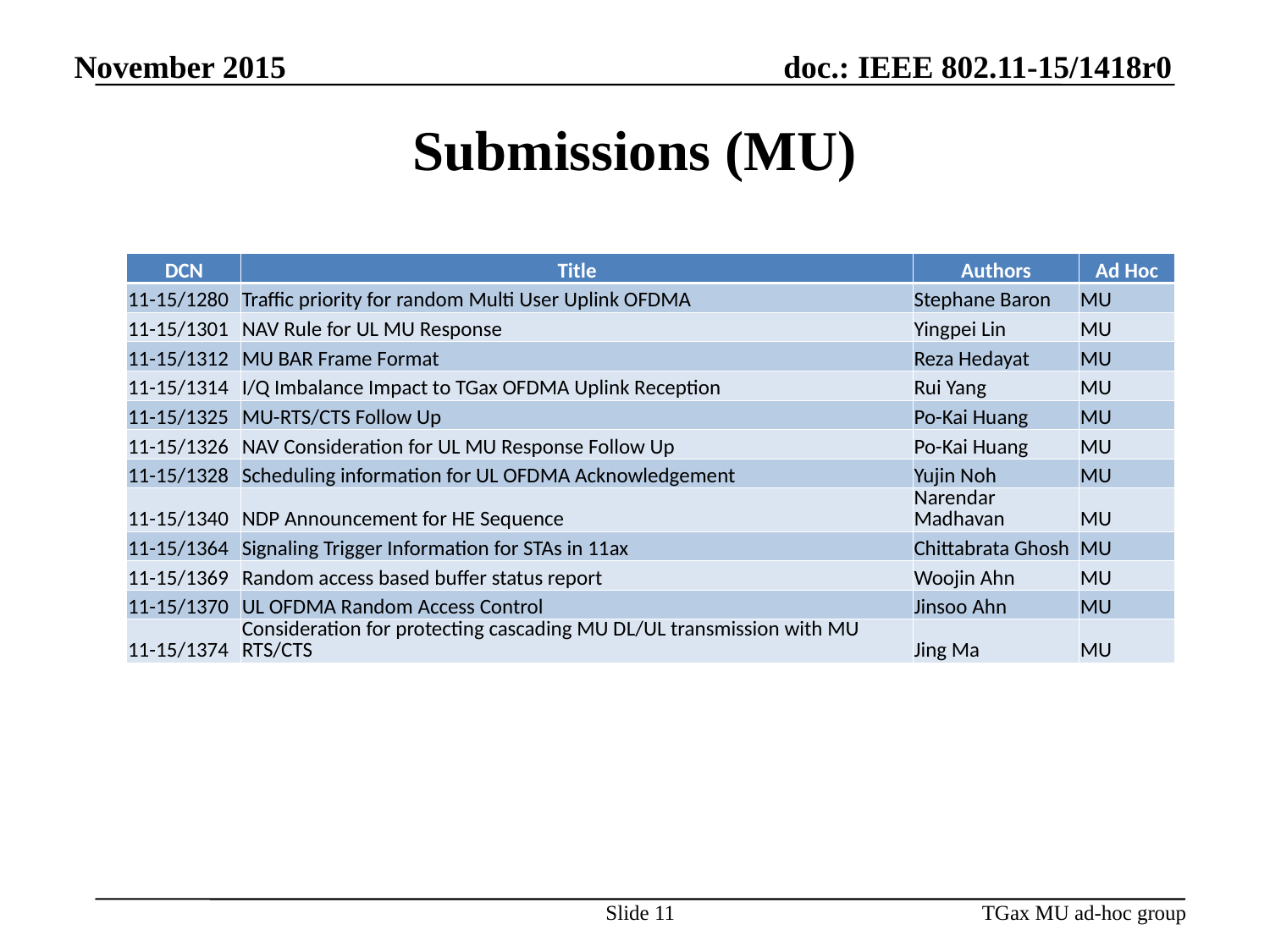

November 2015
# Submissions (MU)
| DCN | Title | Authors | Ad Hoc |
| --- | --- | --- | --- |
| 11-15/1280 | Traffic priority for random Multi User Uplink OFDMA | Stephane Baron | MU |
| 11-15/1301 | NAV Rule for UL MU Response | Yingpei Lin | MU |
| 11-15/1312 | MU BAR Frame Format | Reza Hedayat | MU |
| 11-15/1314 | I/Q Imbalance Impact to TGax OFDMA Uplink Reception | Rui Yang | MU |
| 11-15/1325 | MU-RTS/CTS Follow Up | Po-Kai Huang | MU |
| 11-15/1326 | NAV Consideration for UL MU Response Follow Up | Po-Kai Huang | MU |
| 11-15/1328 | Scheduling information for UL OFDMA Acknowledgement | Yujin Noh | MU |
| 11-15/1340 | NDP Announcement for HE Sequence | Narendar Madhavan | MU |
| 11-15/1364 | Signaling Trigger Information for STAs in 11ax | Chittabrata Ghosh | MU |
| 11-15/1369 | Random access based buffer status report | Woojin Ahn | MU |
| 11-15/1370 | UL OFDMA Random Access Control | Jinsoo Ahn | MU |
| 11-15/1374 | Consideration for protecting cascading MU DL/UL transmission with MU RTS/CTS | Jing Ma | MU |
Slide 11
TGax MU ad-hoc group